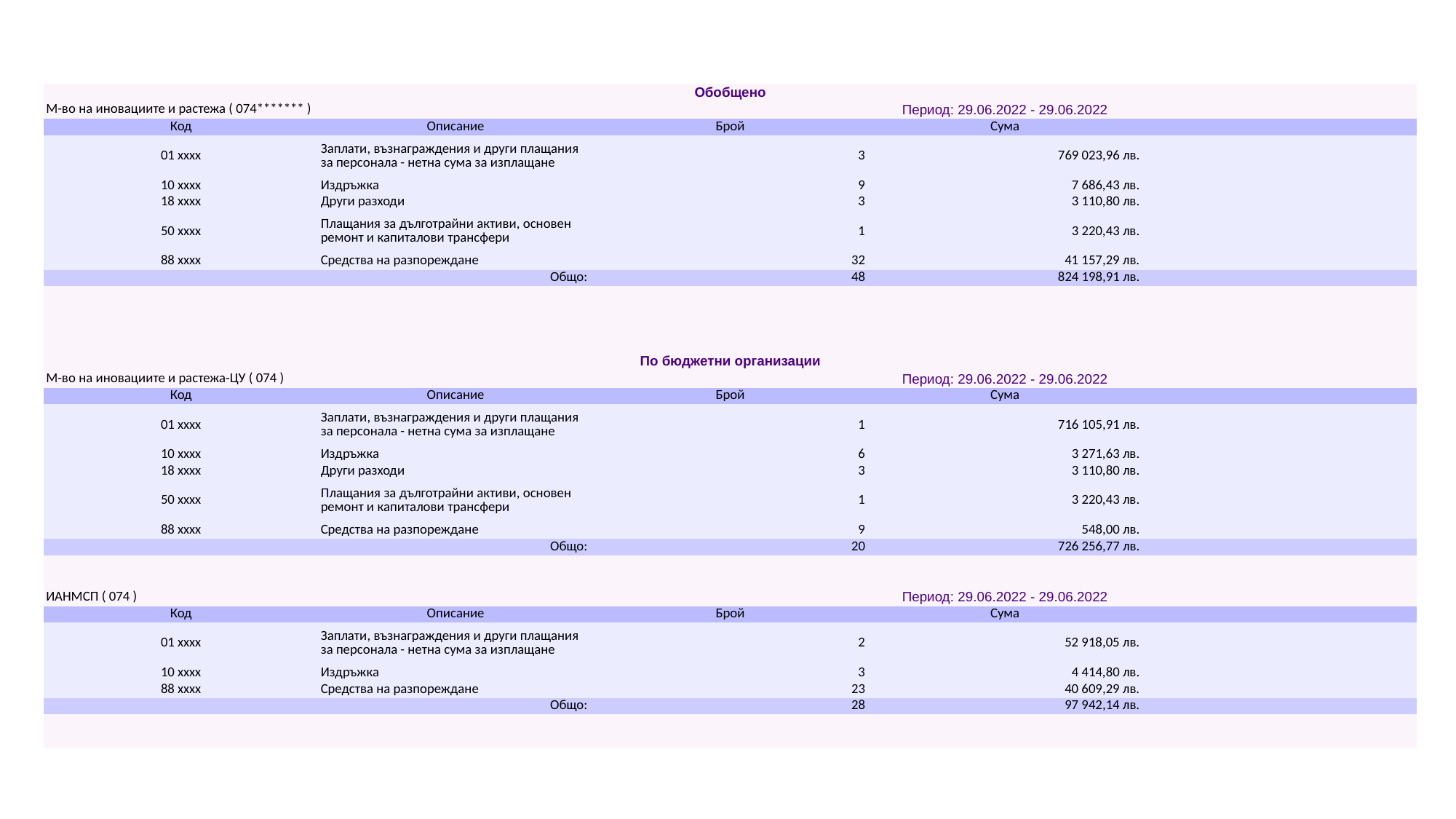

| Обобщено |  |  |  |  |
| --- | --- | --- | --- | --- |
| М-во на иновациите и растежа ( 074\*\*\*\*\*\*\* ) |  | Период: 29.06.2022 - 29.06.2022 |  |  |
| Код | Описание | Брой | Сума |  |
| 01 xxxx | Заплати, възнаграждения и други плащания за персонала - нетна сума за изплащане | 3 | 769 023,96 лв. |  |
| 10 xxxx | Издръжка | 9 | 7 686,43 лв. |  |
| 18 xxxx | Други разходи | 3 | 3 110,80 лв. |  |
| 50 xxxx | Плащания за дълготрайни активи, основен ремонт и капиталови трансфери | 1 | 3 220,43 лв. |  |
| 88 xxxx | Средства на разпореждане | 32 | 41 157,29 лв. |  |
| Общо: |  | 48 | 824 198,91 лв. |  |
|  |  |  |  |  |
|  |  |  |  |  |
|  |  |  |  |  |
|  |  |  |  |  |
| По бюджетни организации |  |  |  |  |
| М-во на иновациите и растежа-ЦУ ( 074 ) |  | Период: 29.06.2022 - 29.06.2022 |  |  |
| Код | Описание | Брой | Сума |  |
| 01 xxxx | Заплати, възнаграждения и други плащания за персонала - нетна сума за изплащане | 1 | 716 105,91 лв. |  |
| 10 xxxx | Издръжка | 6 | 3 271,63 лв. |  |
| 18 xxxx | Други разходи | 3 | 3 110,80 лв. |  |
| 50 xxxx | Плащания за дълготрайни активи, основен ремонт и капиталови трансфери | 1 | 3 220,43 лв. |  |
| 88 xxxx | Средства на разпореждане | 9 | 548,00 лв. |  |
| Общо: |  | 20 | 726 256,77 лв. |  |
|  |  |  |  |  |
|  |  |  |  |  |
| ИАНМСП ( 074 ) |  | Период: 29.06.2022 - 29.06.2022 |  |  |
| Код | Описание | Брой | Сума |  |
| 01 xxxx | Заплати, възнаграждения и други плащания за персонала - нетна сума за изплащане | 2 | 52 918,05 лв. |  |
| 10 xxxx | Издръжка | 3 | 4 414,80 лв. |  |
| 88 xxxx | Средства на разпореждане | 23 | 40 609,29 лв. |  |
| Общо: |  | 28 | 97 942,14 лв. |  |
|  |  |  |  |  |
|  |  |  |  |  |
#